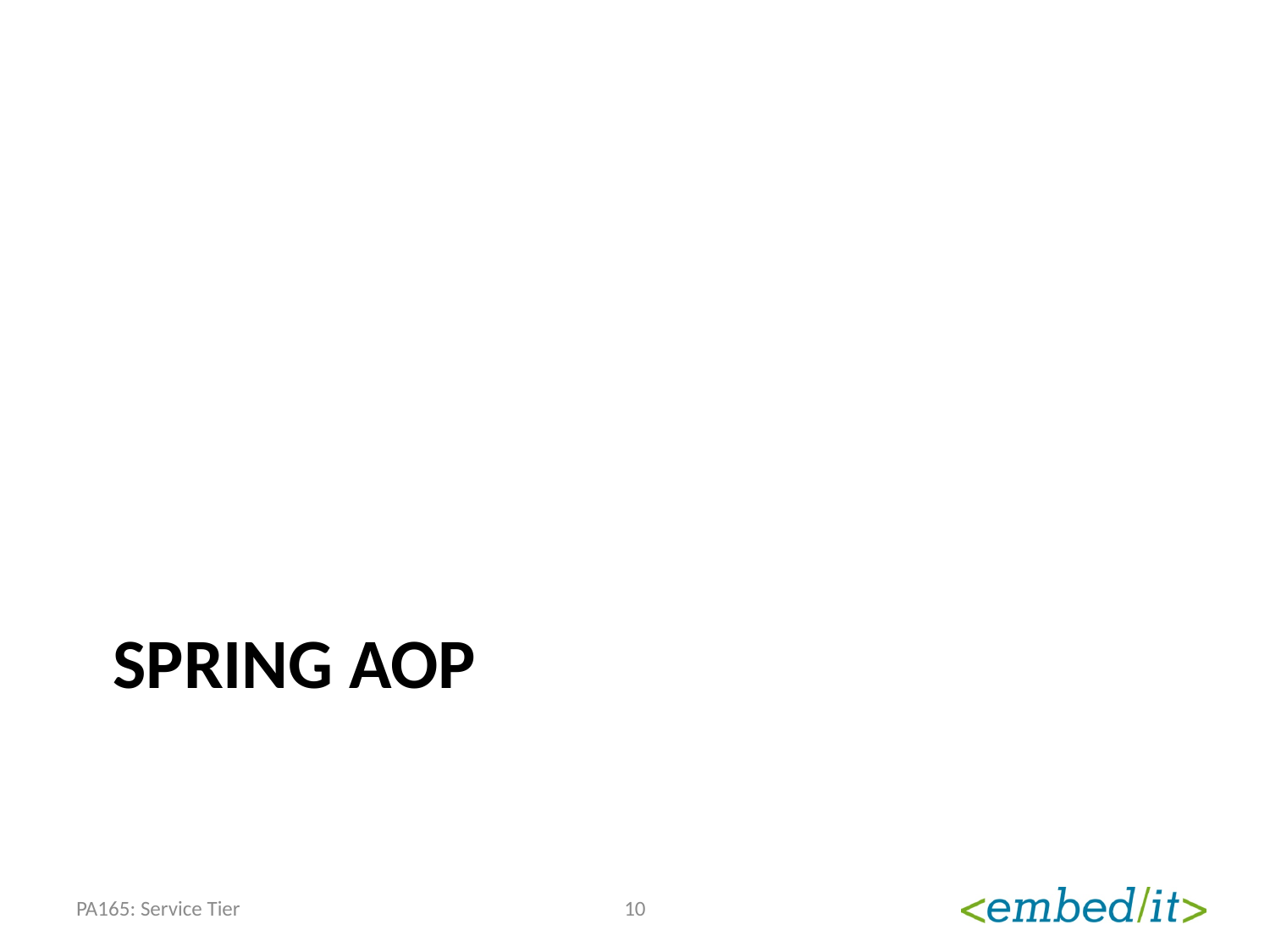

# Spring AOP
PA165: Service Tier
10